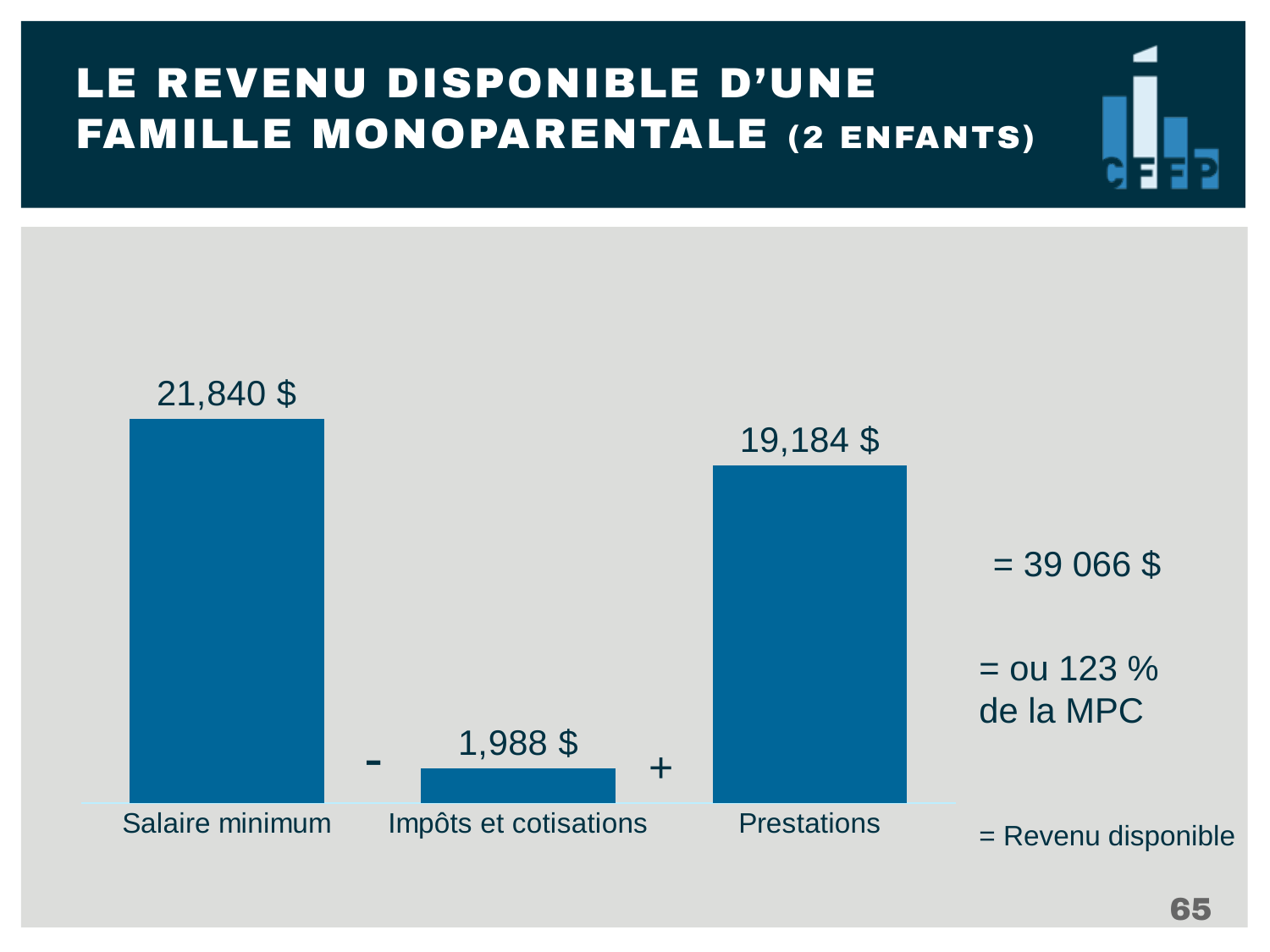

# Le revenu disponible d’une famille monoparentale (2 enfants)

### Chart

| Category |  |
|---|---|
| Salaire minimum | 21840.0 |
| Impôts et cotisations | 1988.0 |
| Prestations | 19184.0 |
= 39 066 $
= ou 123 % de la MPC
= Revenu disponible
65